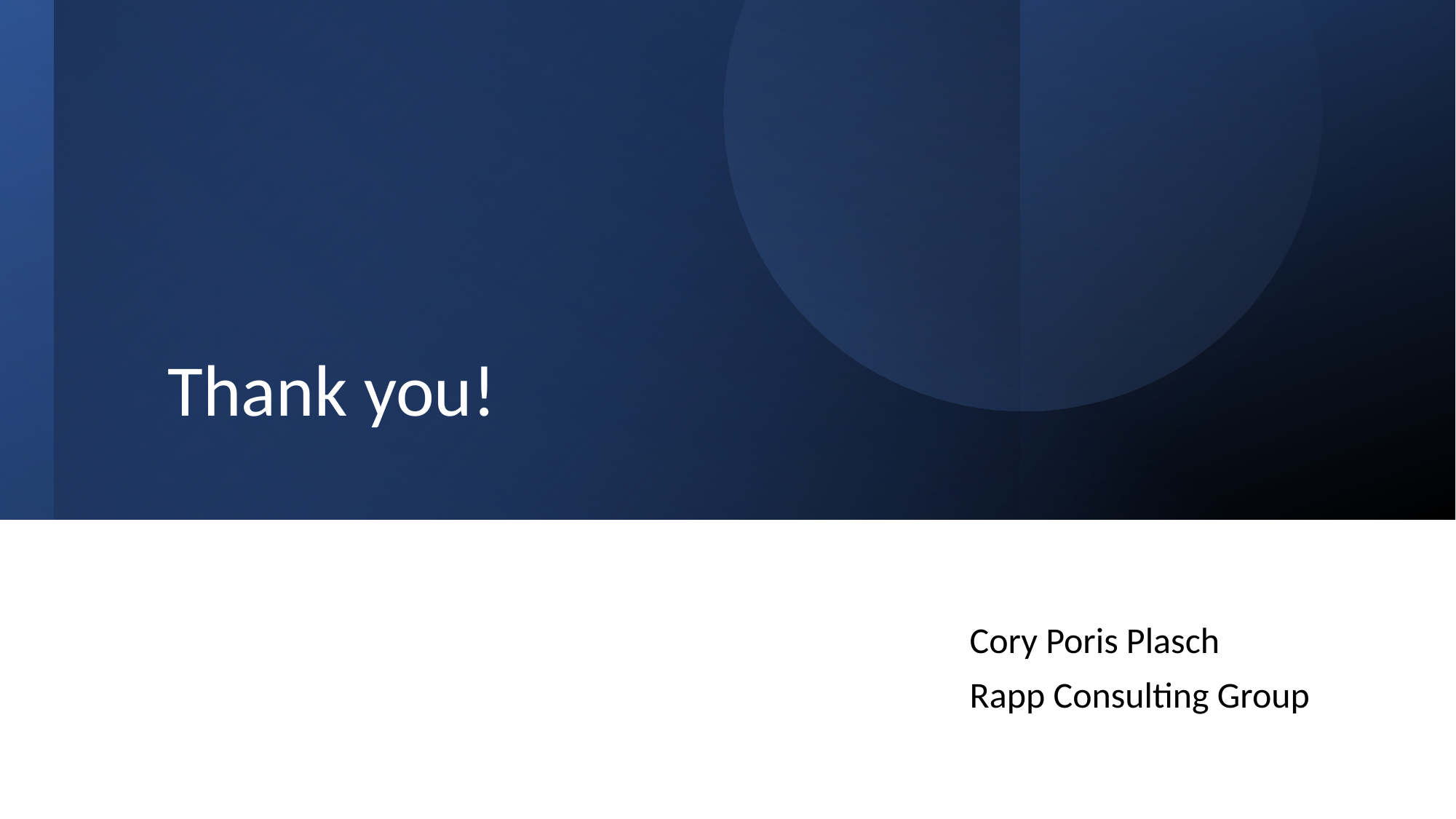

# Thank you!
Cory Poris Plasch
Rapp Consulting Group